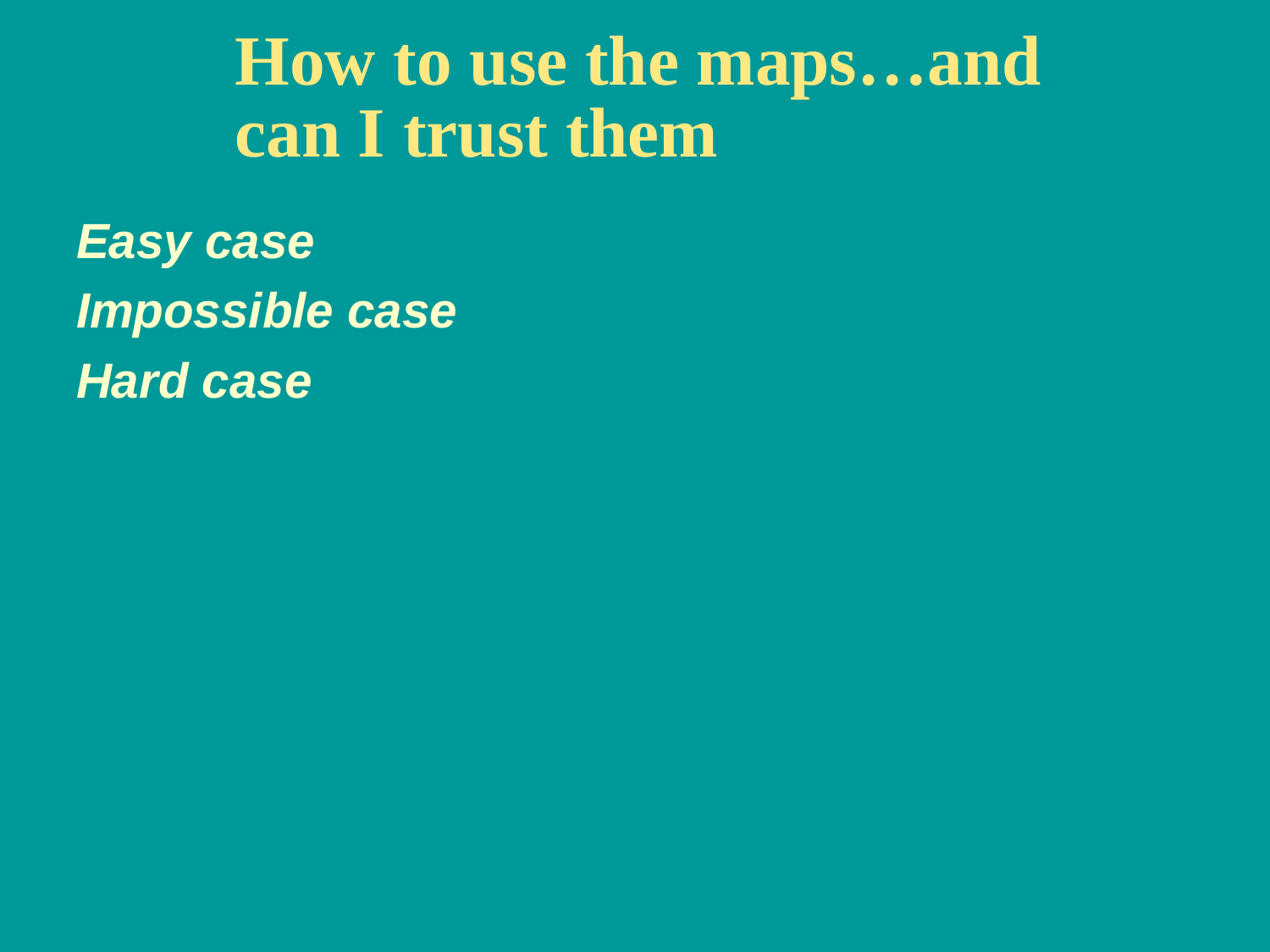

# How to use the maps…and can I trust them
Easy case
Impossible case
Hard case